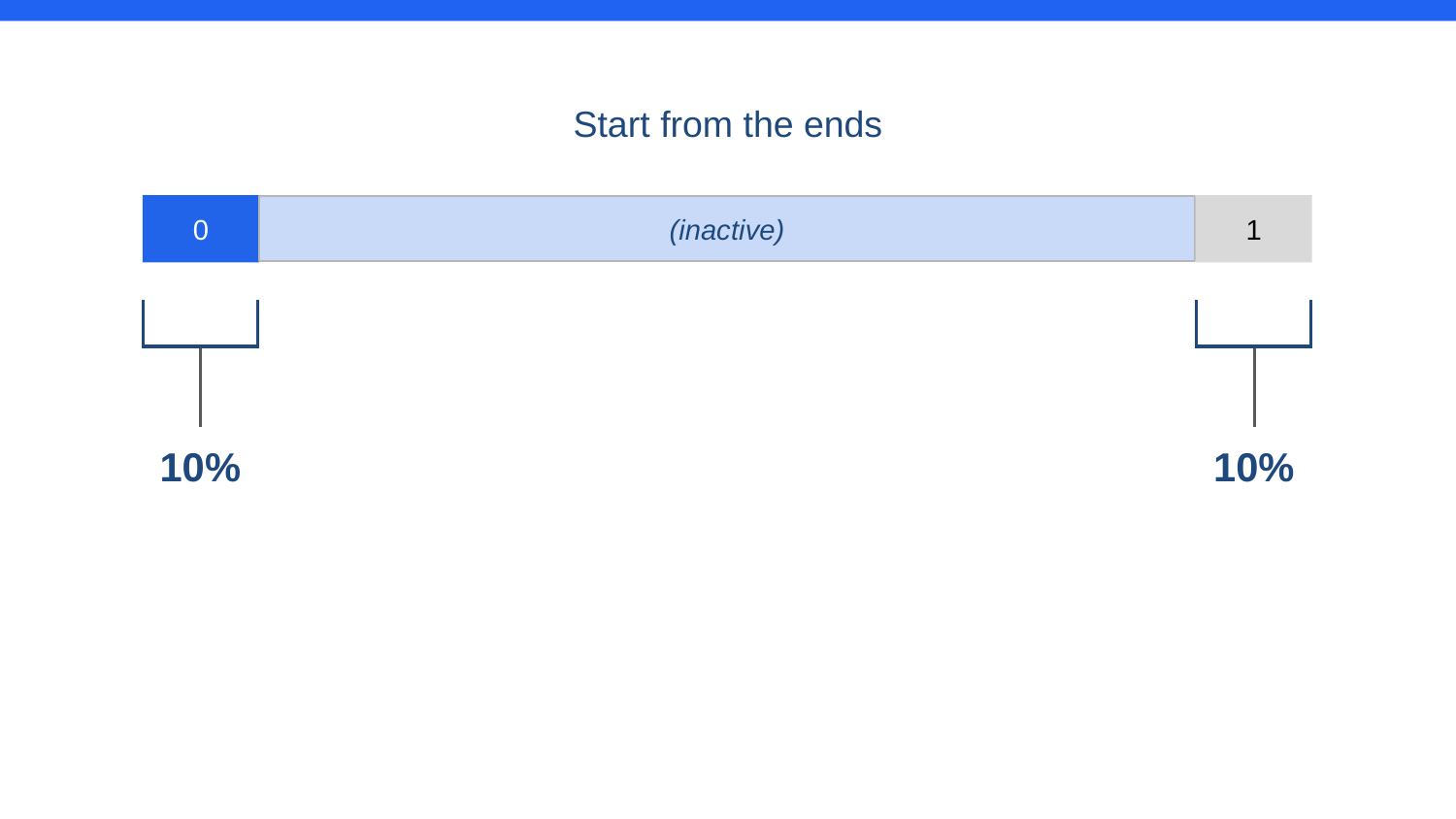

Start from the ends
0
1
(inactive)
10%
10%